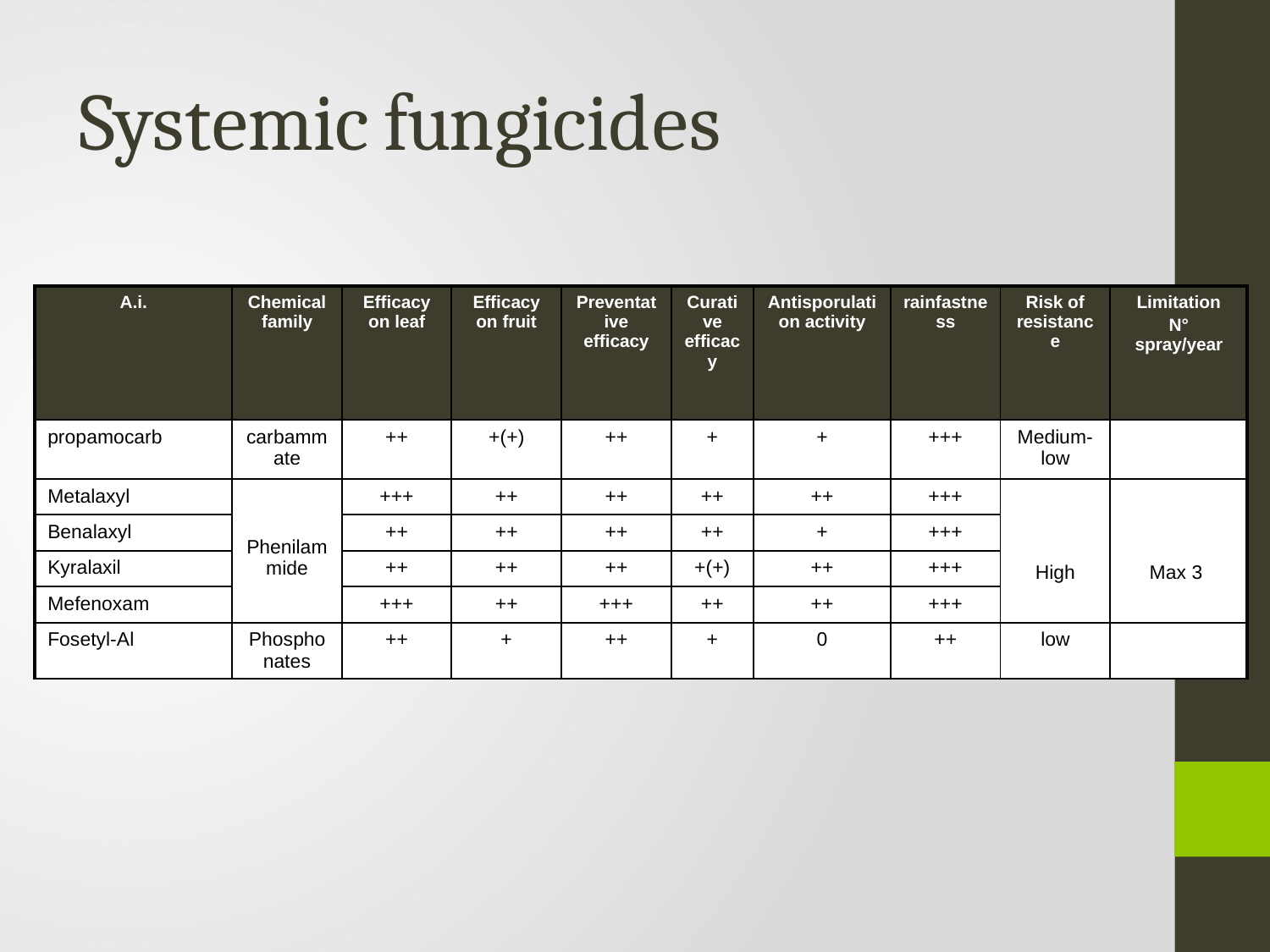

# Systemic fungicides
| A.i. | Chemical family | Efficacy on leaf | Efficacy on fruit | Preventative efficacy | Curative efficacy | Antisporulation activity | rainfastness | Risk of resistance | Limitation N° spray/year |
| --- | --- | --- | --- | --- | --- | --- | --- | --- | --- |
| propamocarb | carbammate | ++ | +(+) | ++ | + | + | +++ | Medium-low |  |
| Metalaxyl | Phenilammide | +++ | ++ | ++ | ++ | ++ | +++ | High | Max 3 |
| Benalaxyl |  | ++ | ++ | ++ | ++ | + | +++ |  |  |
| Kyralaxil |  | ++ | ++ | ++ | +(+) | ++ | +++ |  |  |
| Mefenoxam |  | +++ | ++ | +++ | ++ | ++ | +++ |  |  |
| Fosetyl-Al | Phosphonates | ++ | + | ++ | + | 0 | ++ | low |  |